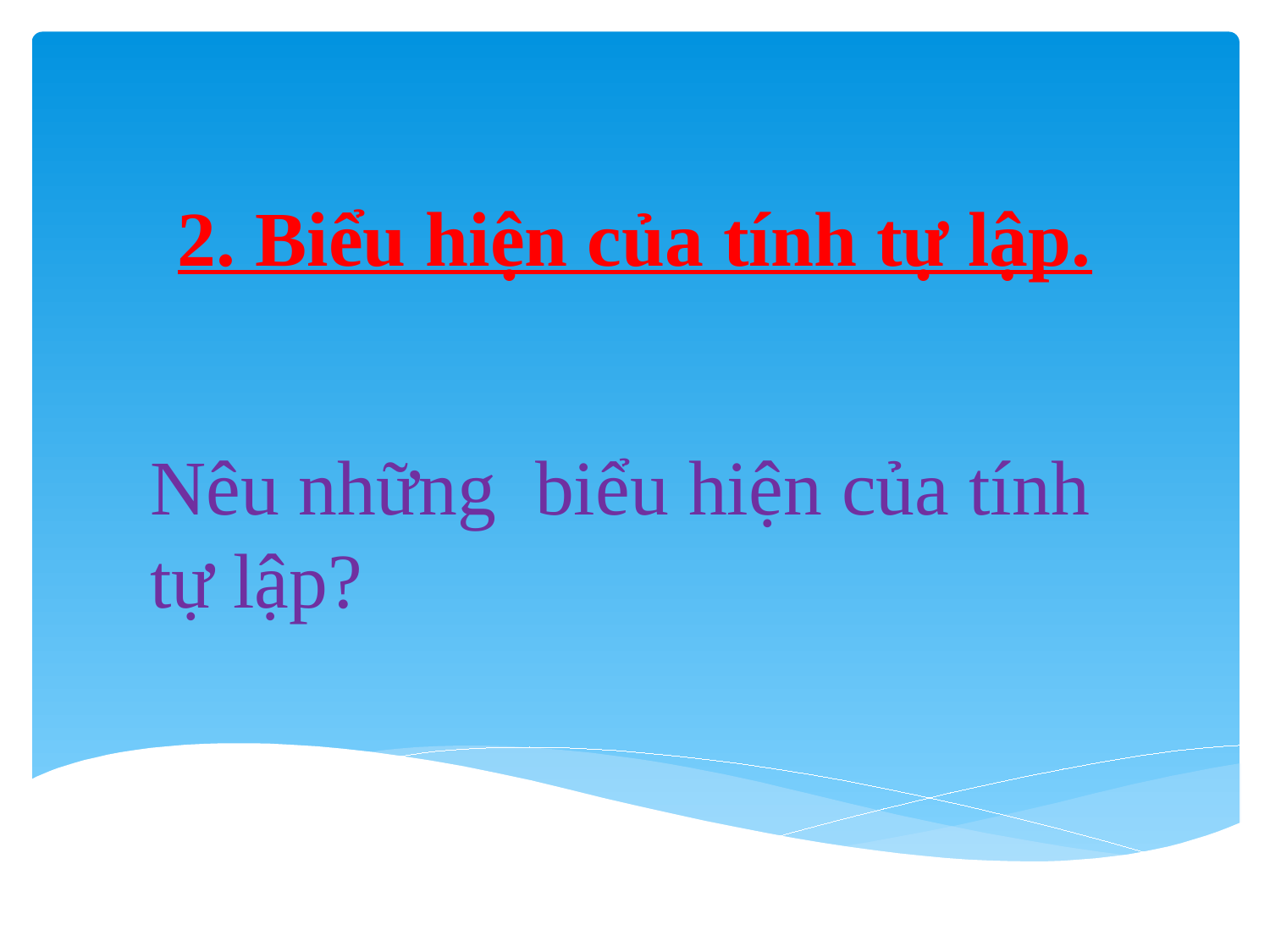

# 2. Biểu hiện của tính tự lập.

Nêu những  biểu hiện của tính   tự lập?